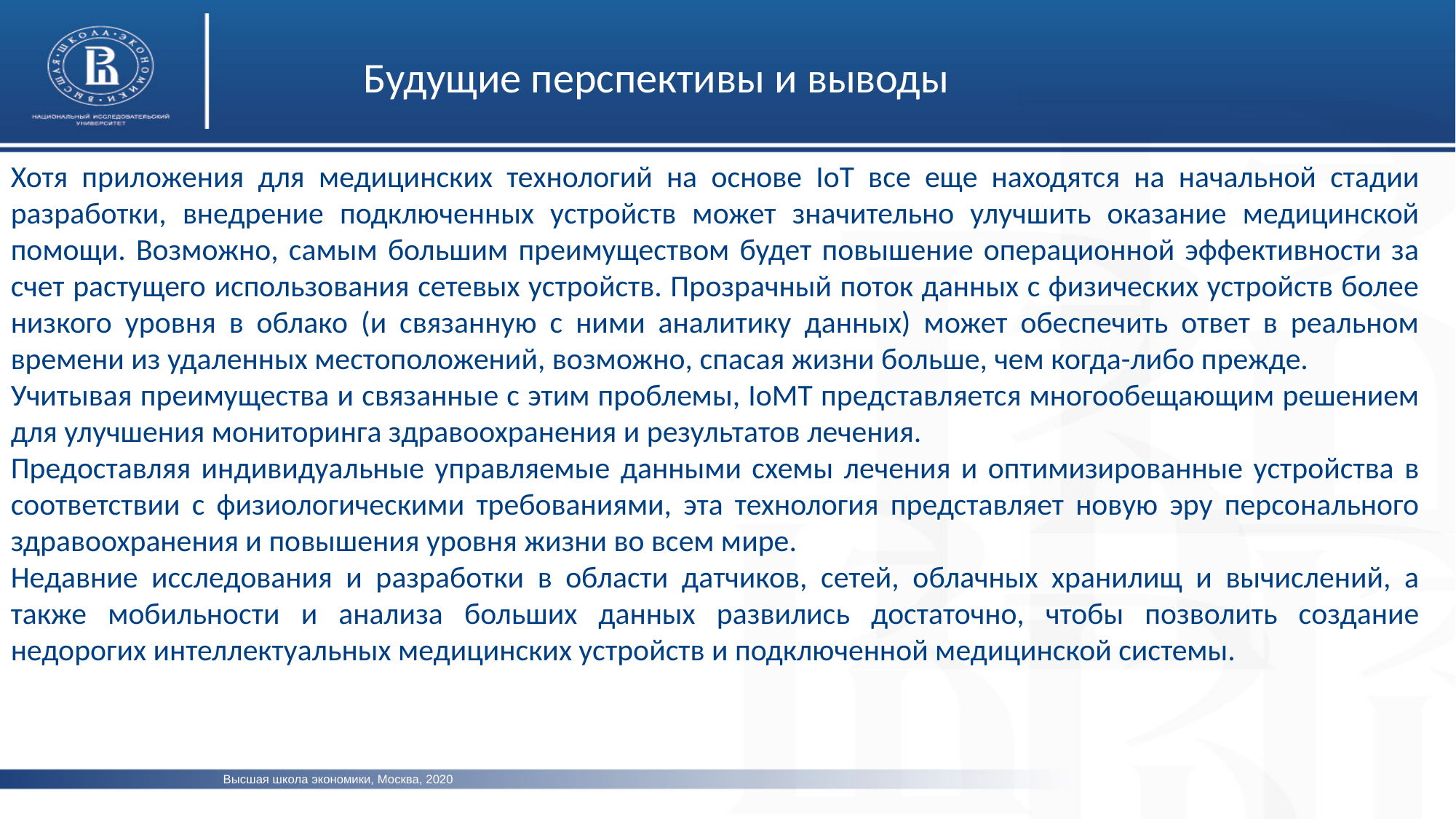

Будущие перспективы и выводы
Хотя приложения для медицинских технологий на основе IoT все еще находятся на начальной стадии разработки, внедрение подключенных устройств может значительно улучшить оказание медицинской помощи. Возможно, самым большим преимуществом будет повышение операционной эффективности за счет растущего использования сетевых устройств. Прозрачный поток данных с физических устройств более низкого уровня в облако (и связанную с ними аналитику данных) может обеспечить ответ в реальном времени из удаленных местоположений, возможно, спасая жизни больше, чем когда-либо прежде.
Учитывая преимущества и связанные с этим проблемы, IoMT представляется многообещающим решением для улучшения мониторинга здравоохранения и результатов лечения.
Предоставляя индивидуальные управляемые данными схемы лечения и оптимизированные устройства в соответствии с физиологическими требованиями, эта технология представляет новую эру персонального здравоохранения и повышения уровня жизни во всем мире.
Недавние исследования и разработки в области датчиков, сетей, облачных хранилищ и вычислений, а также мобильности и анализа больших данных развились достаточно, чтобы позволить создание недорогих интеллектуальных медицинских устройств и подключенной медицинской системы.
Высшая школа экономики, Москва, 2020